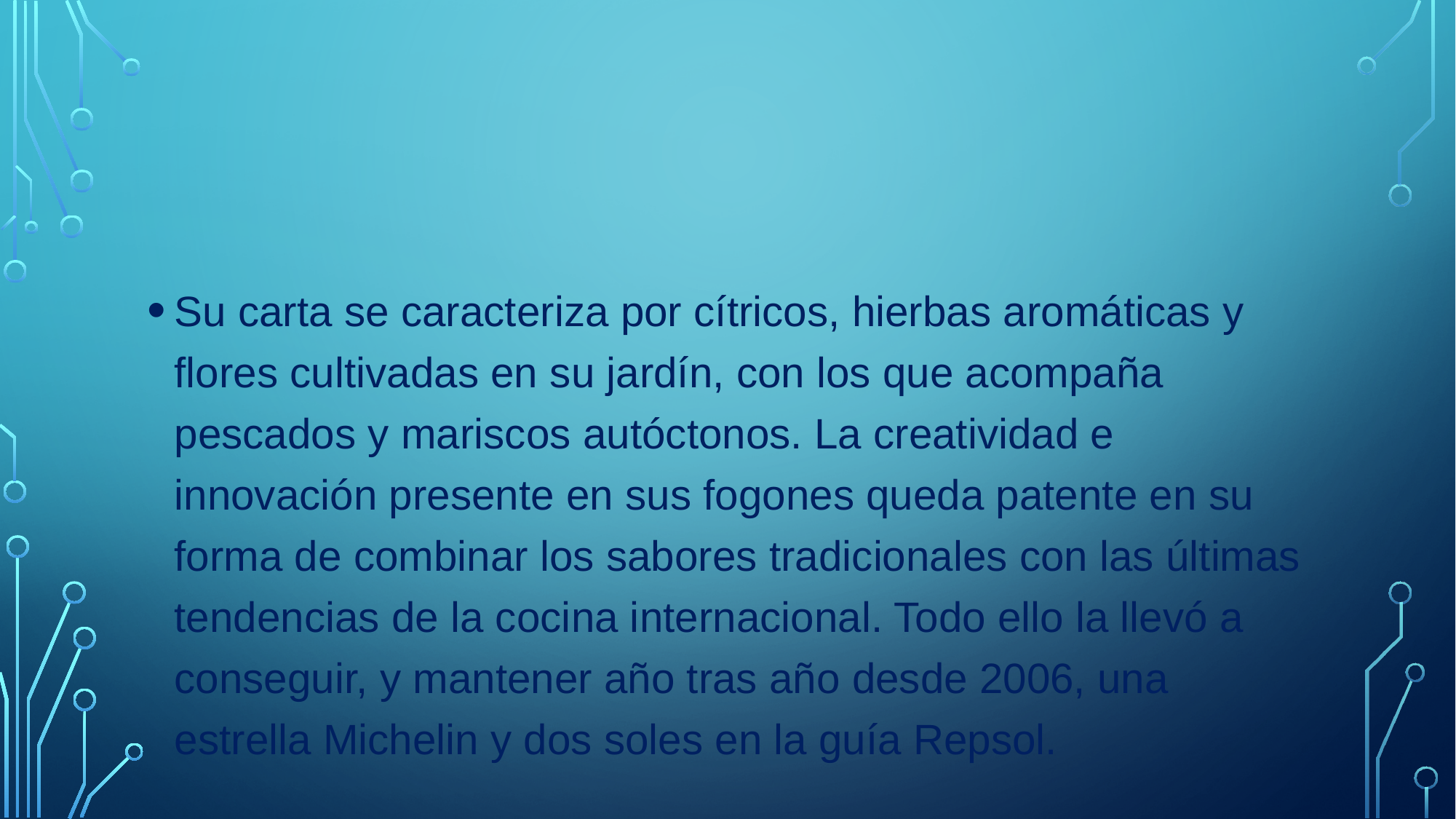

Su carta se caracteriza por cítricos, hierbas aromáticas y flores cultivadas en su jardín, con los que acompaña pescados y mariscos autóctonos. La creatividad e innovación presente en sus fogones queda patente en su forma de combinar los sabores tradicionales con las últimas tendencias de la cocina internacional. Todo ello la llevó a conseguir, y mantener año tras año desde 2006, una estrella Michelin y dos soles en la guía Repsol.